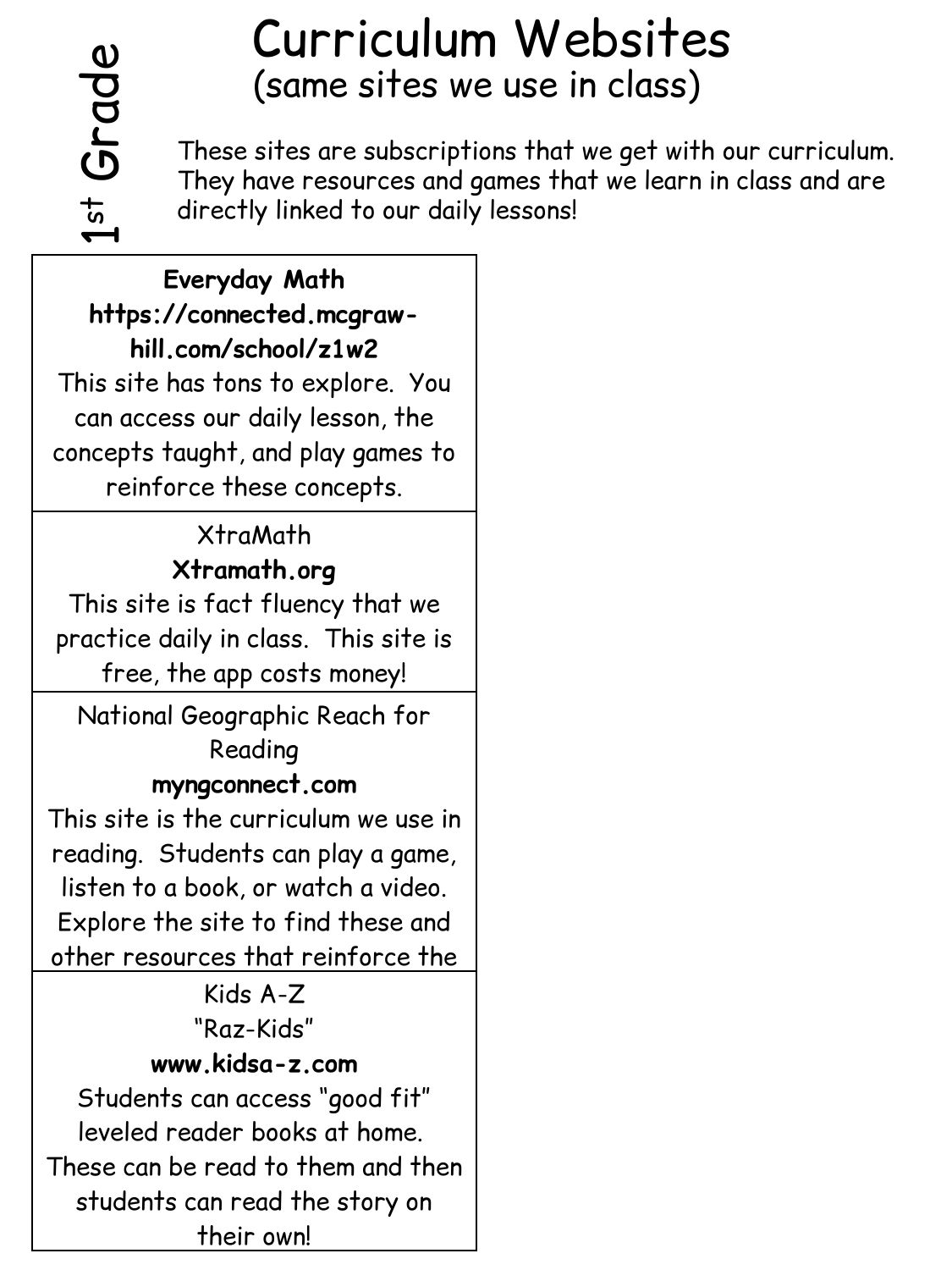

# Curriculum Websites (same sites we use in class)
1st Grade
These sites are subscriptions that we get with our curriculum.  They have resources and games that we learn in class and are directly linked to our daily lessons!
| Everyday Math https://connected.mcgraw-hill.com/school/z1w2 This site has tons to explore. You can access our daily lesson, the concepts taught, and play games to reinforce these concepts. |
| --- |
| XtraMath Xtramath.org This site is fact fluency that we practice daily in class. This site is free, the app costs money! |
| National Geographic Reach for Reading myngconnect.com This site is the curriculum we use in reading. Students can play a game, listen to a book, or watch a video. Explore the site to find these and other resources that reinforce the concepts taught in class! |
| Kids A-Z “Raz-Kids” www.kidsa-z.com Students can access “good fit” leveled reader books at home. These can be read to them and then students can read the story on their own! |